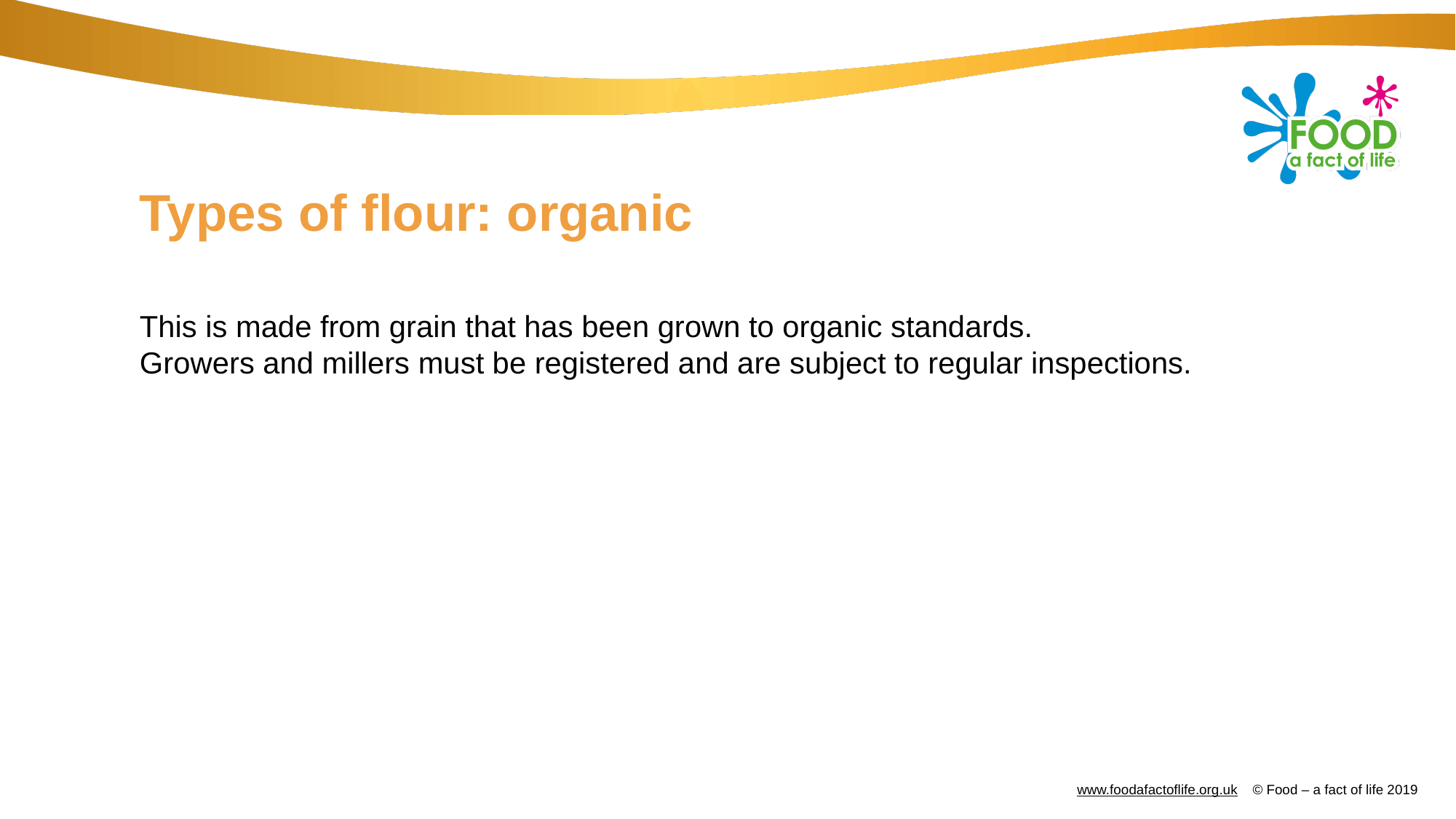

# Types of flour: organic
This is made from grain that has been grown to organic standards.
Growers and millers must be registered and are subject to regular inspections.